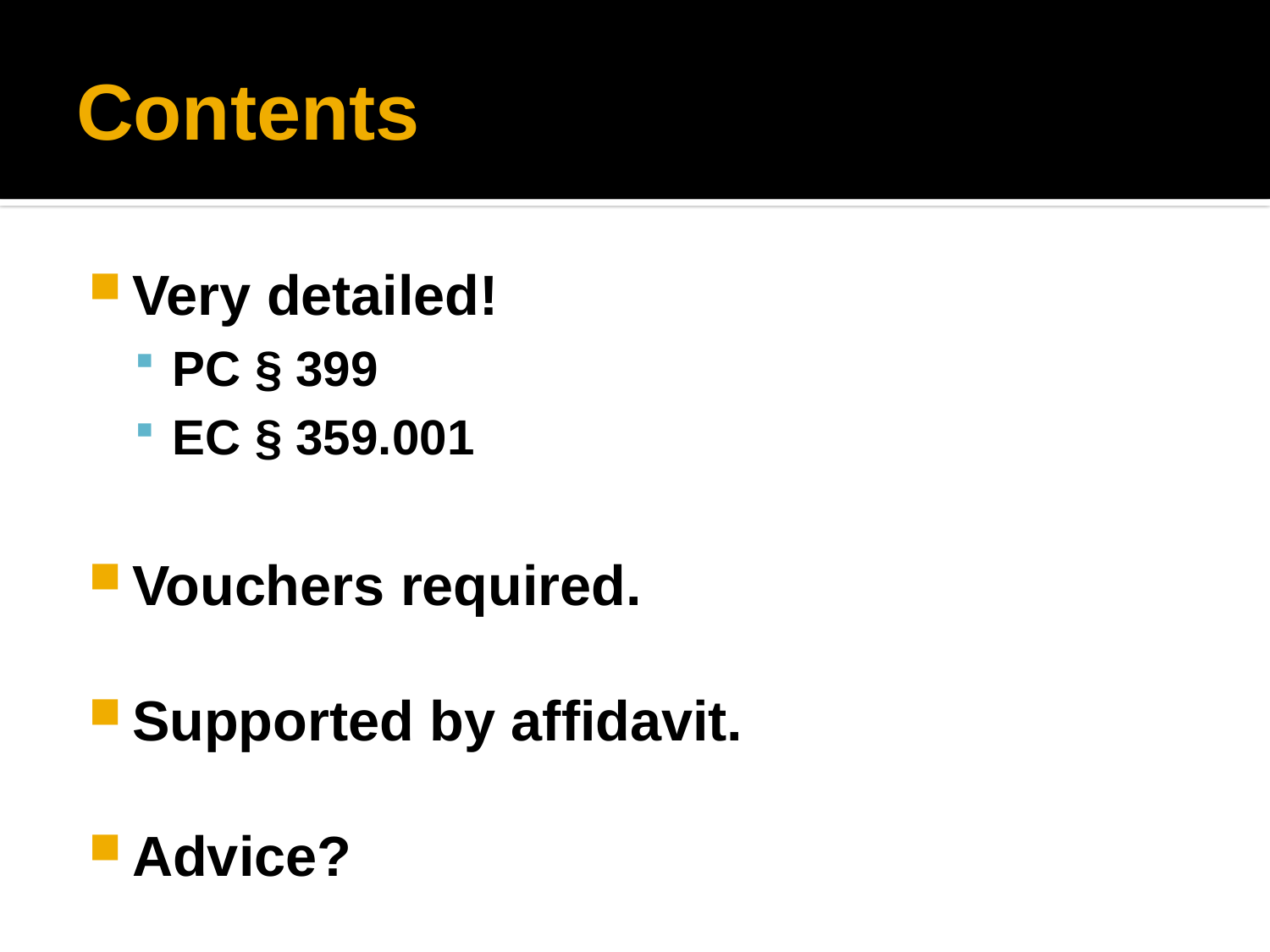

# Contents
Very detailed!
PC § 399
EC § 359.001

Vouchers required.

Supported by affidavit.

Advice?